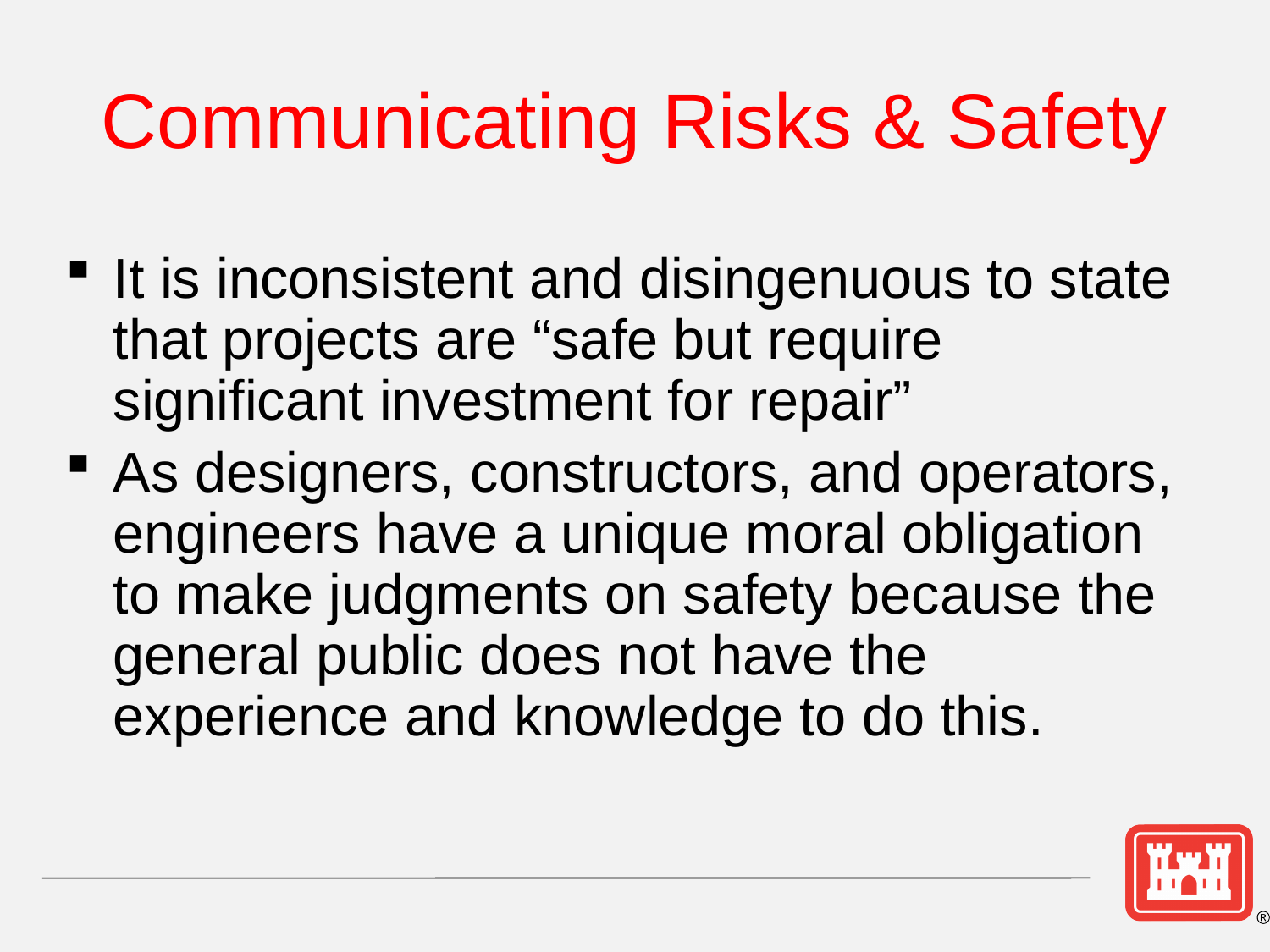

# Communicating Risks & Safety
It is inconsistent and disingenuous to state that projects are “safe but require significant investment for repair”
As designers, constructors, and operators, engineers have a unique moral obligation to make judgments on safety because the general public does not have the experience and knowledge to do this.